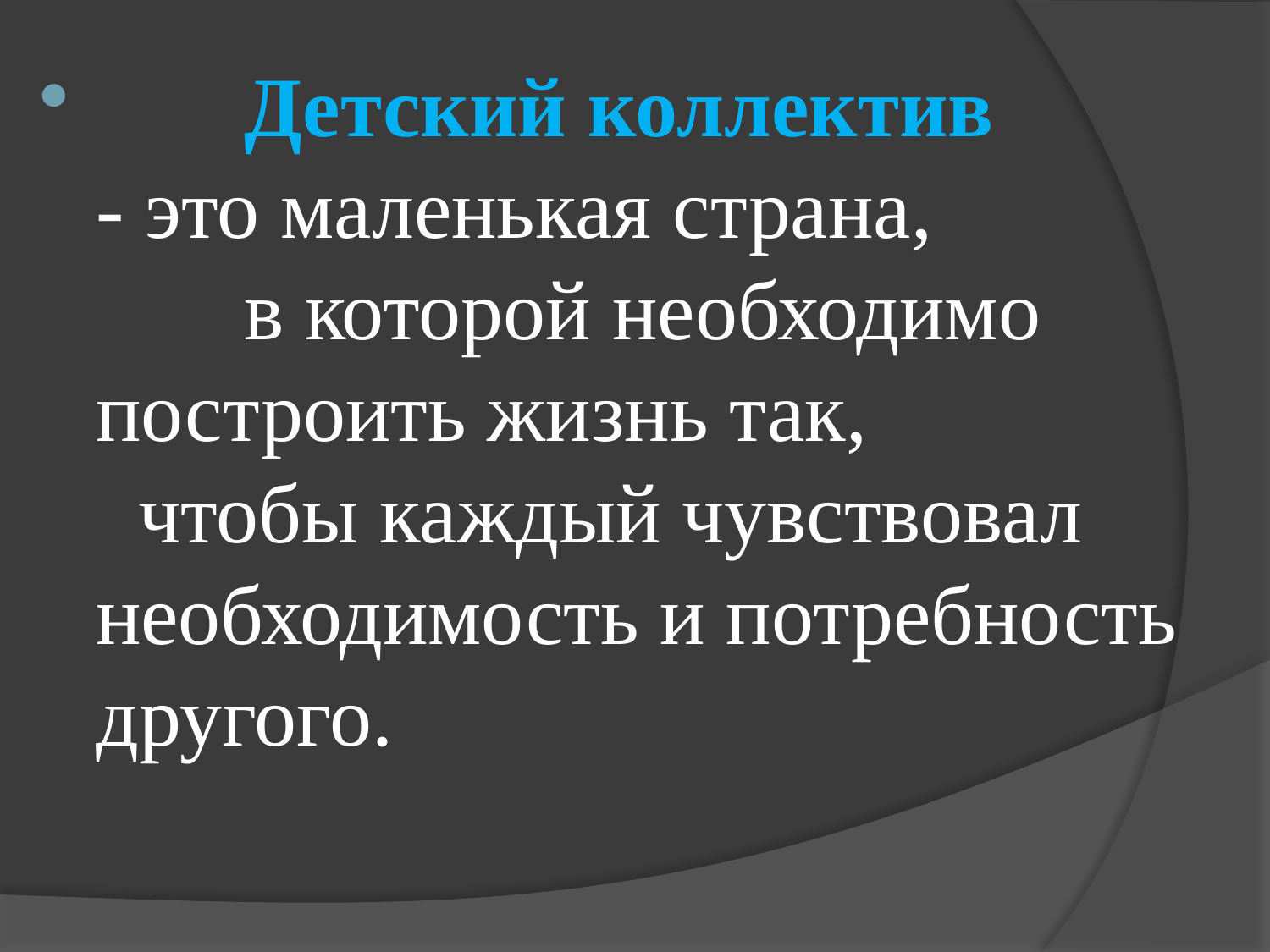

Детский коллектив          - это маленькая страна,                      в которой необходимо построить жизнь так,                    чтобы каждый чувствовал необходимость и потребность другого.